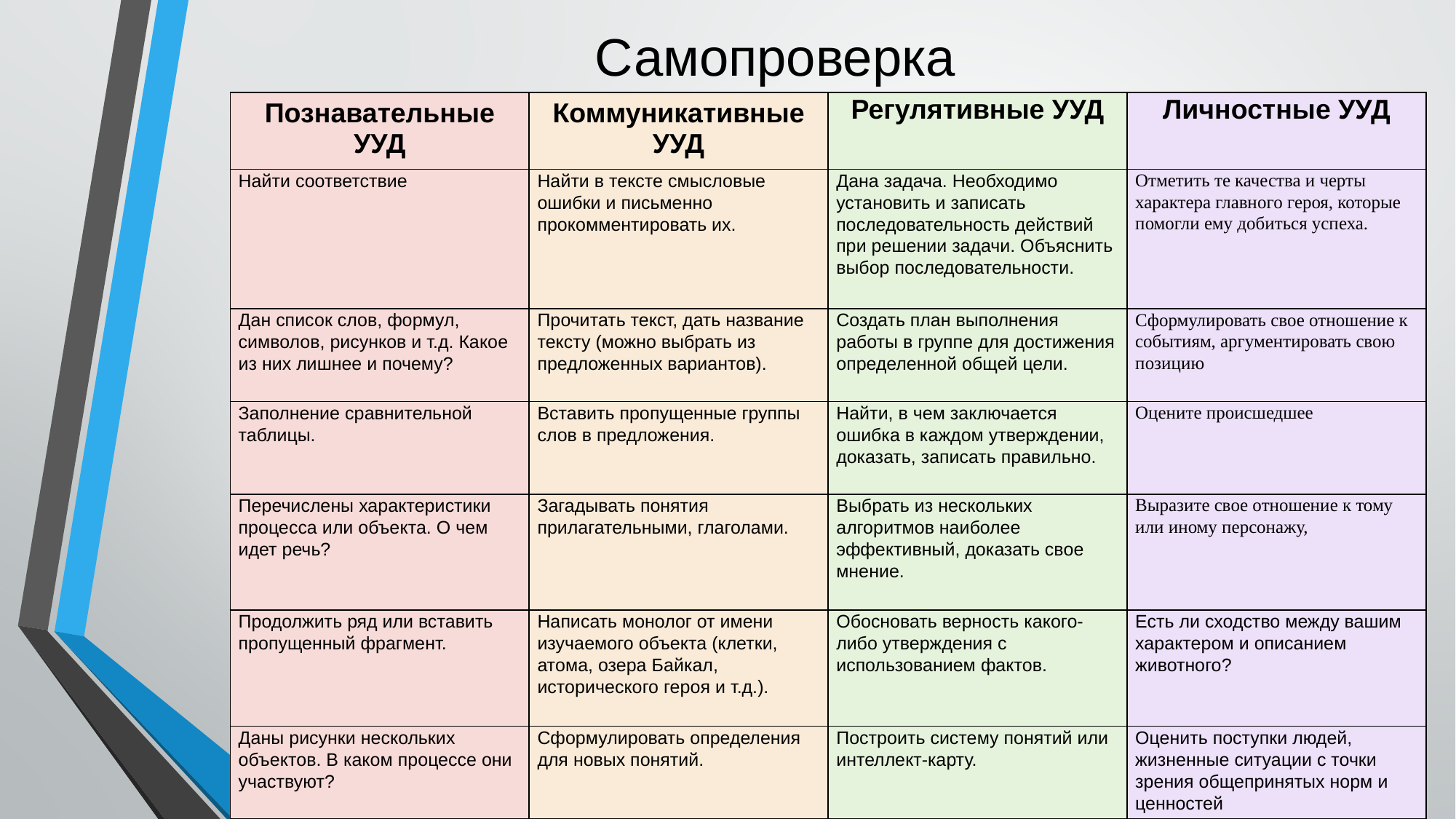

# Самопроверка
| Познавательные УУД | Коммуникативные УУД | Регулятивные УУД | Личностные УУД |
| --- | --- | --- | --- |
| Найти соответствие | Найти в тексте смысловые ошибки и письменно прокомментировать их. | Дана задача. Необходимо установить и записать последовательность действий при решении задачи. Объяснить выбор последовательности. | Отметить те качества и черты характера главного героя, которые помогли ему добиться успеха. |
| Дан список слов, формул, символов, рисунков и т.д. Какое из них лишнее и почему? | Прочитать текст, дать название тексту (можно выбрать из предложенных вариантов). | Создать план выполнения работы в группе для достижения определенной общей цели. | Сформулировать свое отношение к событиям, аргументировать свою позицию |
| Заполнение сравнительной таблицы. | Вставить пропущенные группы слов в предложения. | Найти, в чем заключается ошибка в каждом утверждении, доказать, записать правильно. | Оцените происшедшее |
| Перечислены характеристики процесса или объекта. О чем идет речь? | Загадывать понятия прилагательными, глаголами. | Выбрать из нескольких алгоритмов наиболее эффективный, доказать свое мнение. | Выразите свое отношение к тому или иному персонажу, |
| Продолжить ряд или вставить пропущенный фрагмент. | Написать монолог от имени изучаемого объекта (клетки, атома, озера Байкал, исторического героя и т.д.). | Обосновать верность какого-либо утверждения с использованием фактов. | Есть ли сходство между вашим характером и описанием животного? |
| Даны рисунки нескольких объектов. В каком процессе они участвуют? | Сформулировать определения для новых понятий. | Построить систему понятий или интеллект-карту. | Оценить поступки людей, жизненные ситуации с точки зрения общепринятых норм и ценностей |